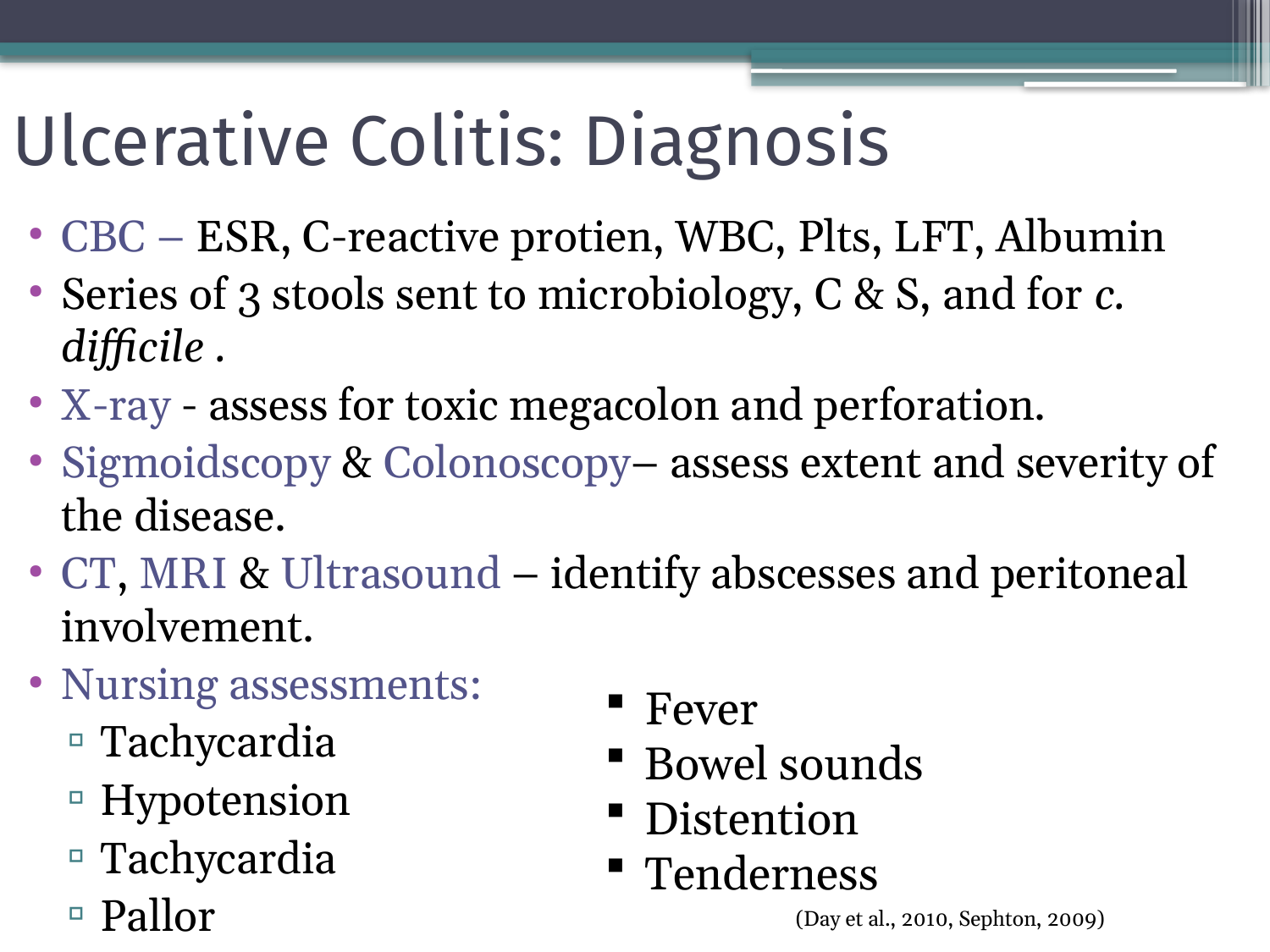

# Ulcerative Colitis: Diagnosis
CBC – ESR, C-reactive protien, WBC, Plts, LFT, Albumin
Series of 3 stools sent to microbiology, C & S, and for c. difficile .
X-ray - assess for toxic megacolon and perforation.
Sigmoidscopy & Colonoscopy– assess extent and severity of the disease.
CT, MRI & Ultrasound – identify abscesses and peritoneal involvement.
Nursing assessments:
Tachycardia
Hypotension
Tachycardia
Pallor
Fever
Bowel sounds
Distention
Tenderness

(Day et al., 2010, Sephton, 2009)